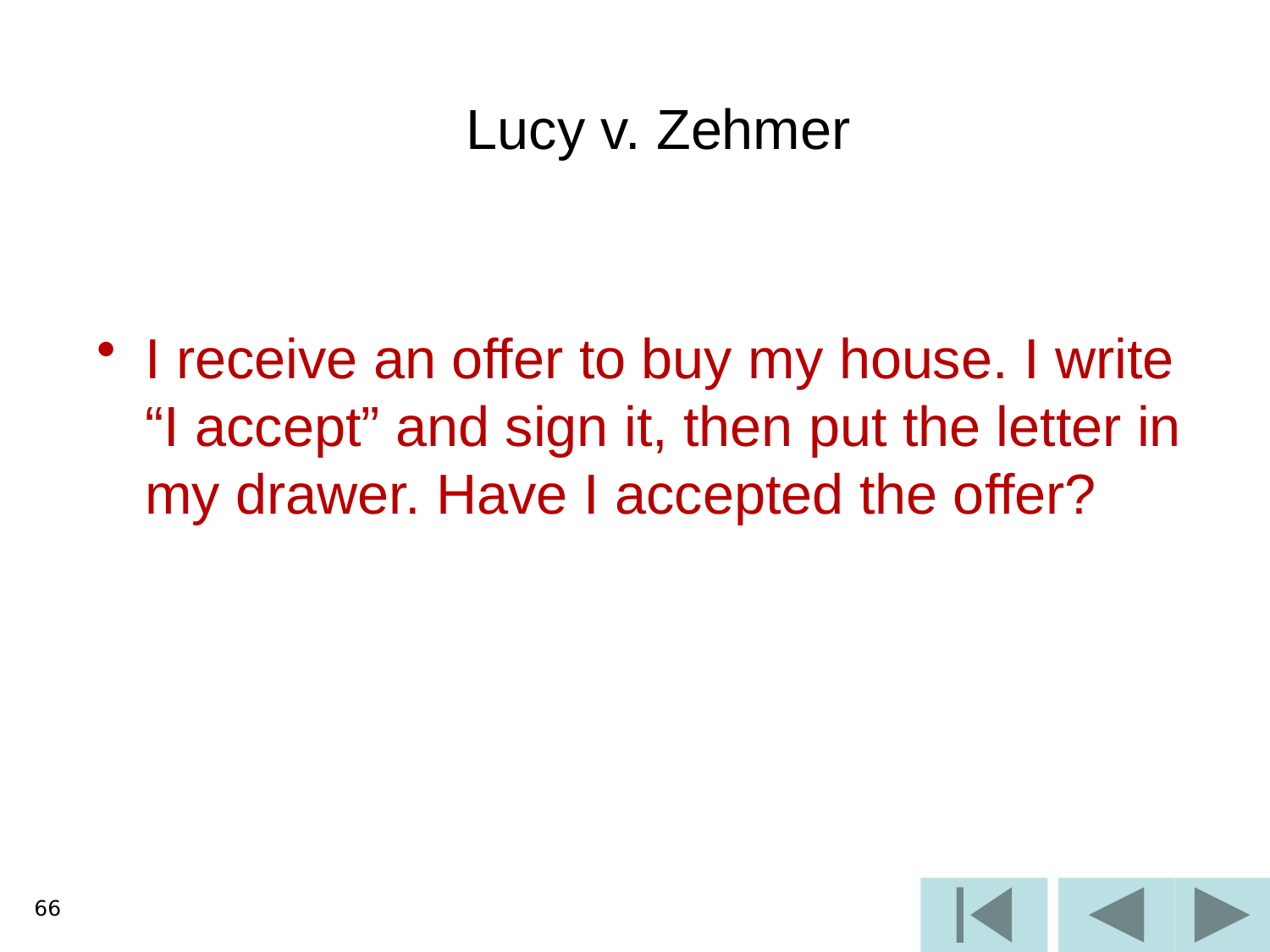

# Lucy v. Zehmer

I receive an offer to buy my house. I write “I accept” and sign it, then put the letter in my drawer. Have I accepted the offer?
66